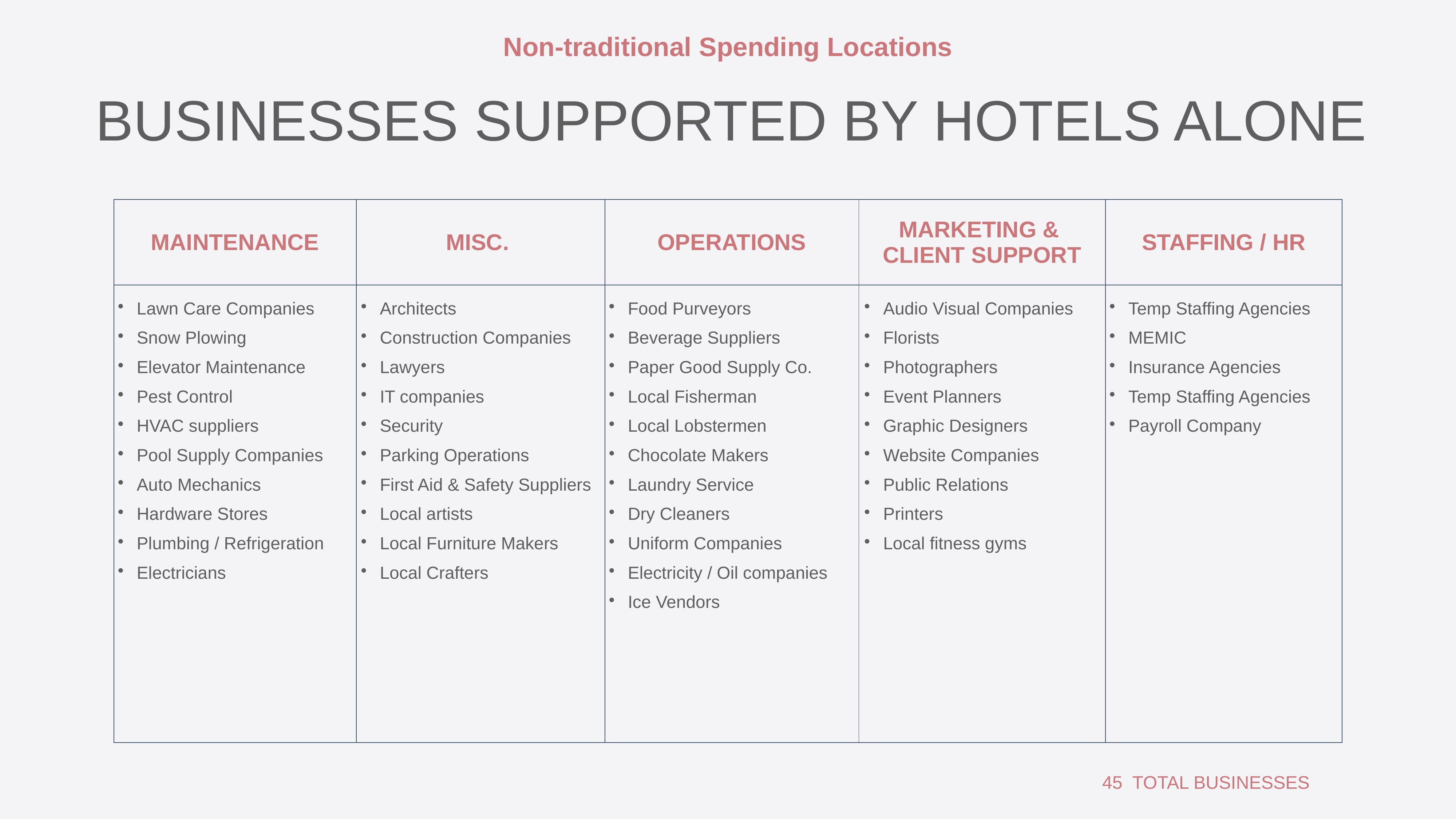

Non-traditional Spending Locations
BUSINESSES SUPPORTED BY HOTELS ALONE
45  TOTAL BUSINESSES
As a year-round lobsterman, I value and count on the visiting public and a strong tourism economy to get us through the quieter times of the year.  Keeping Portland’s waterfront viable helps all the local lobsterman & fisherman and keeps Portland authentic. We appreciate the industries support in protecting and preserving our working waterfront.

Tom Martin
Portland-based Lobsterman